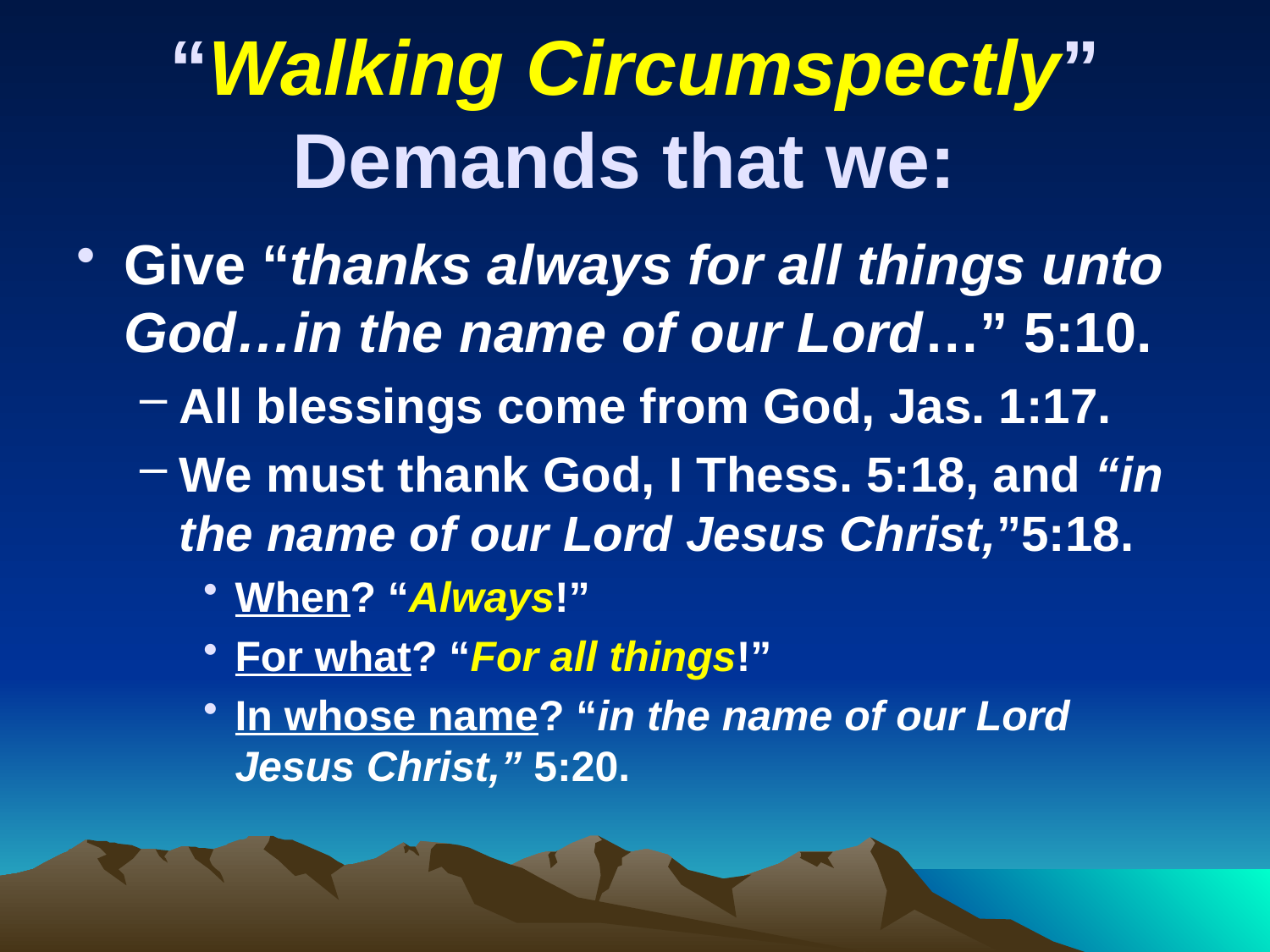

# “Walking Circumspectly” Demands that we:
Give “thanks always for all things unto God…in the name of our Lord…” 5:10.
All blessings come from God, Jas. 1:17.
We must thank God, I Thess. 5:18, and “in the name of our Lord Jesus Christ,”5:18.
When? “Always!”
For what? “For all things!”
In whose name? “in the name of our Lord Jesus Christ,” 5:20.